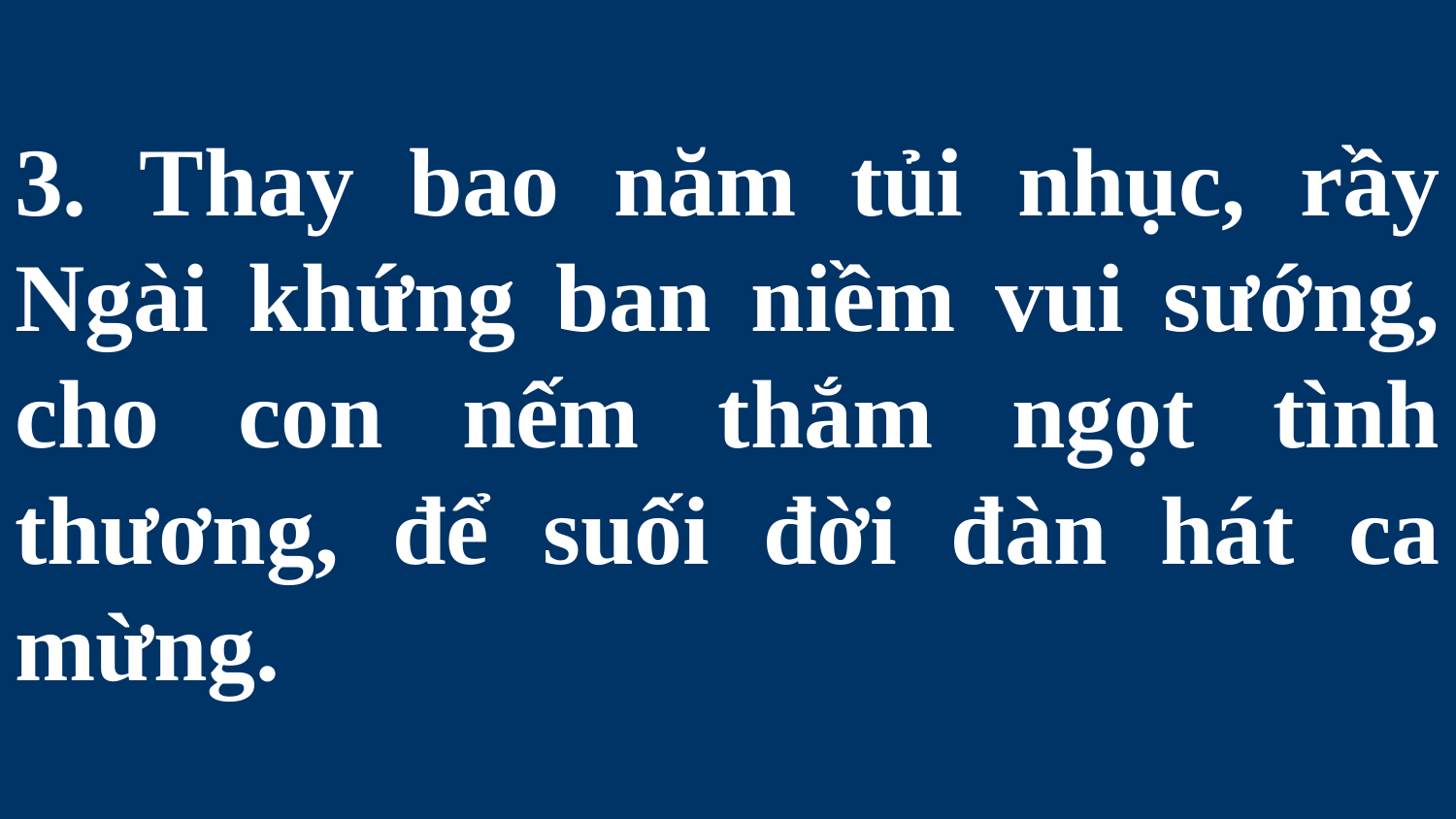

# 3. Thay bao năm tủi nhục, rầy Ngài khứng ban niềm vui sướng, cho con nếm thắm ngọt tình thương, để suối đời đàn hát ca mừng.